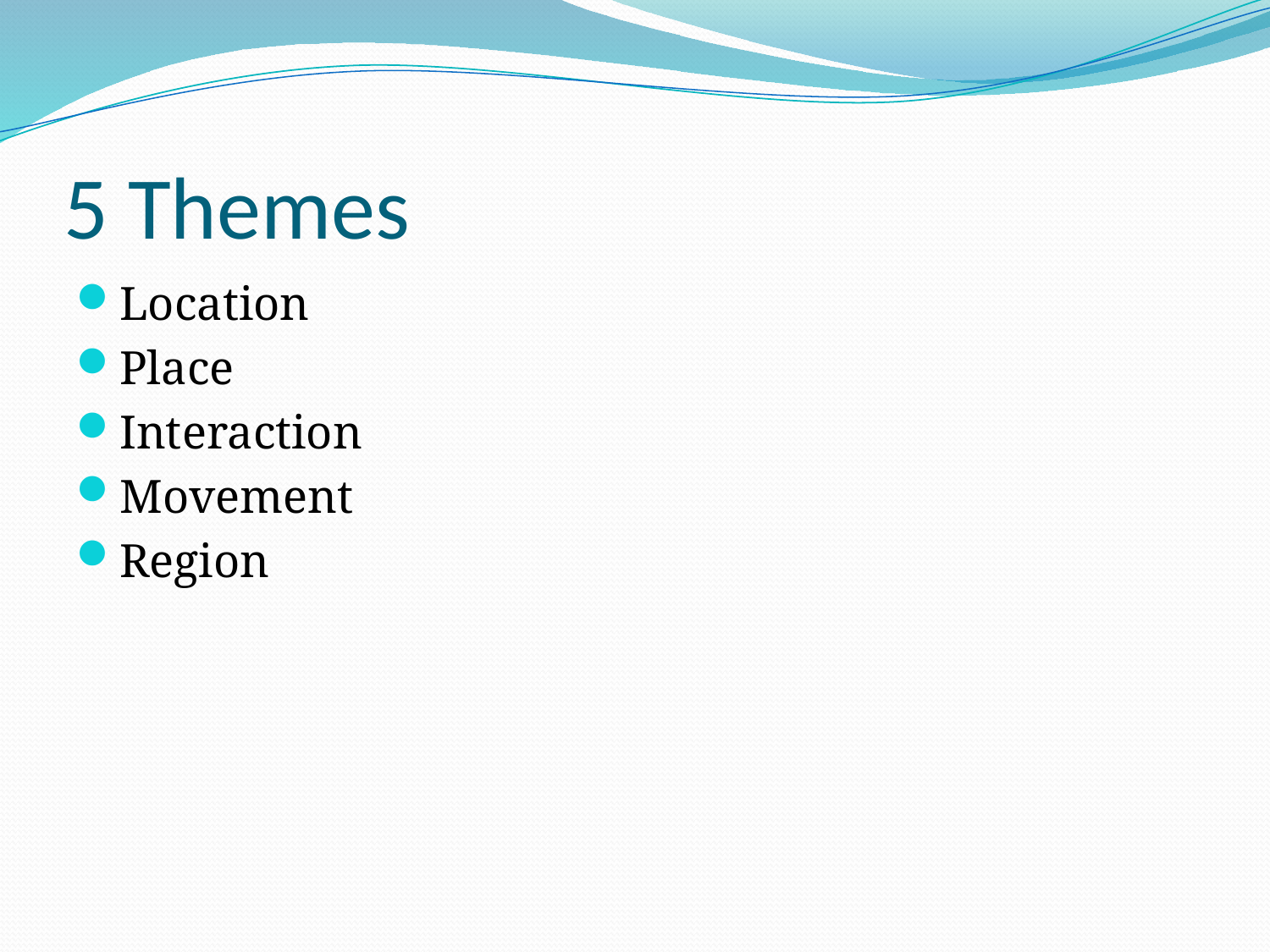

# 5 Themes
Location
Place
Interaction
Movement
Region